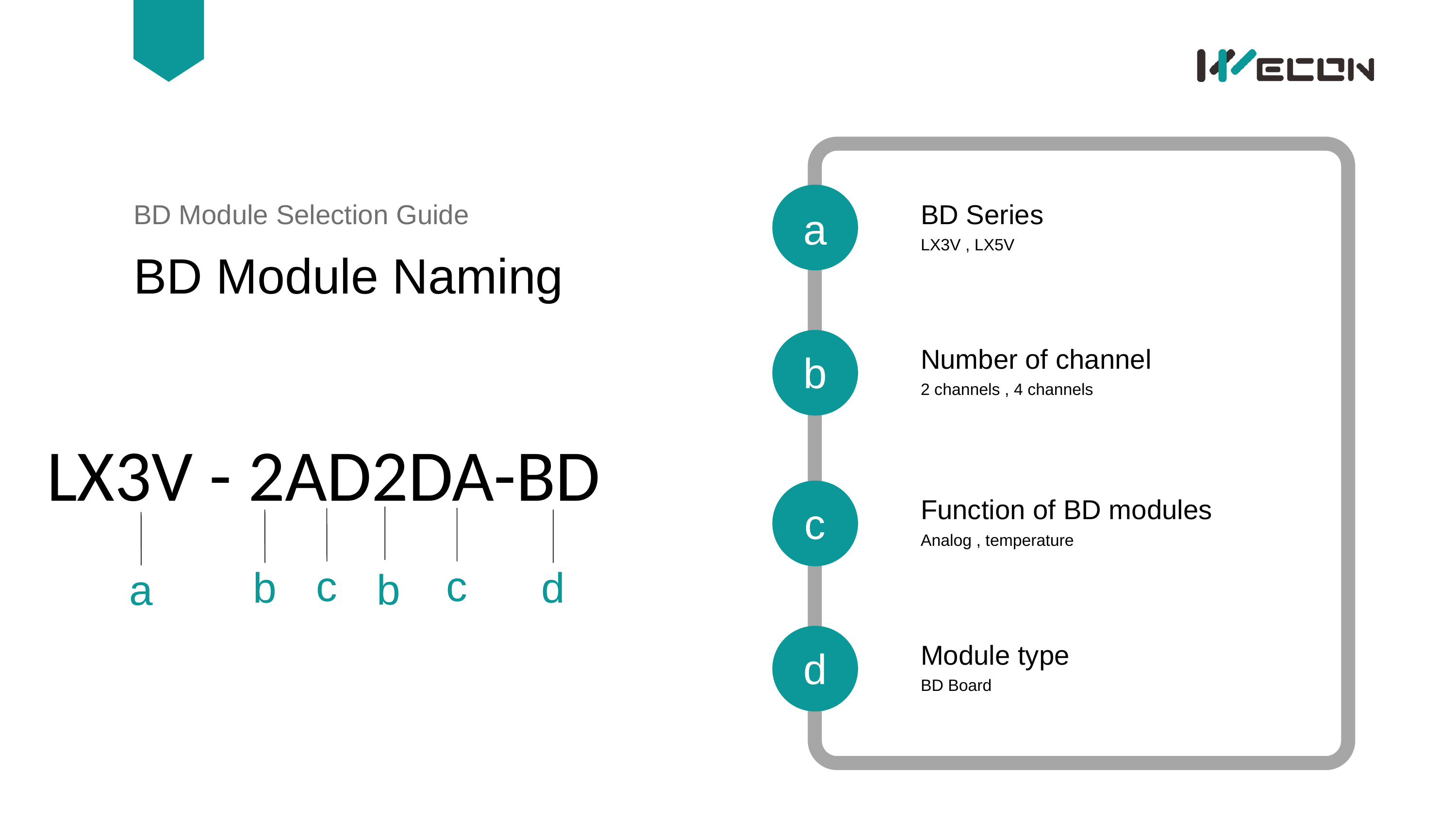

BD Series
a
LX3V , LX5V
BD Module Selection Guide
BD Module Naming

Number of channel
b
2 channels , 4 channels
LX3V - 2AD2DA-BD

Function of BD modules
c

Analog , temperature
c
c
b
d
b
a

Module type
d
BD Board